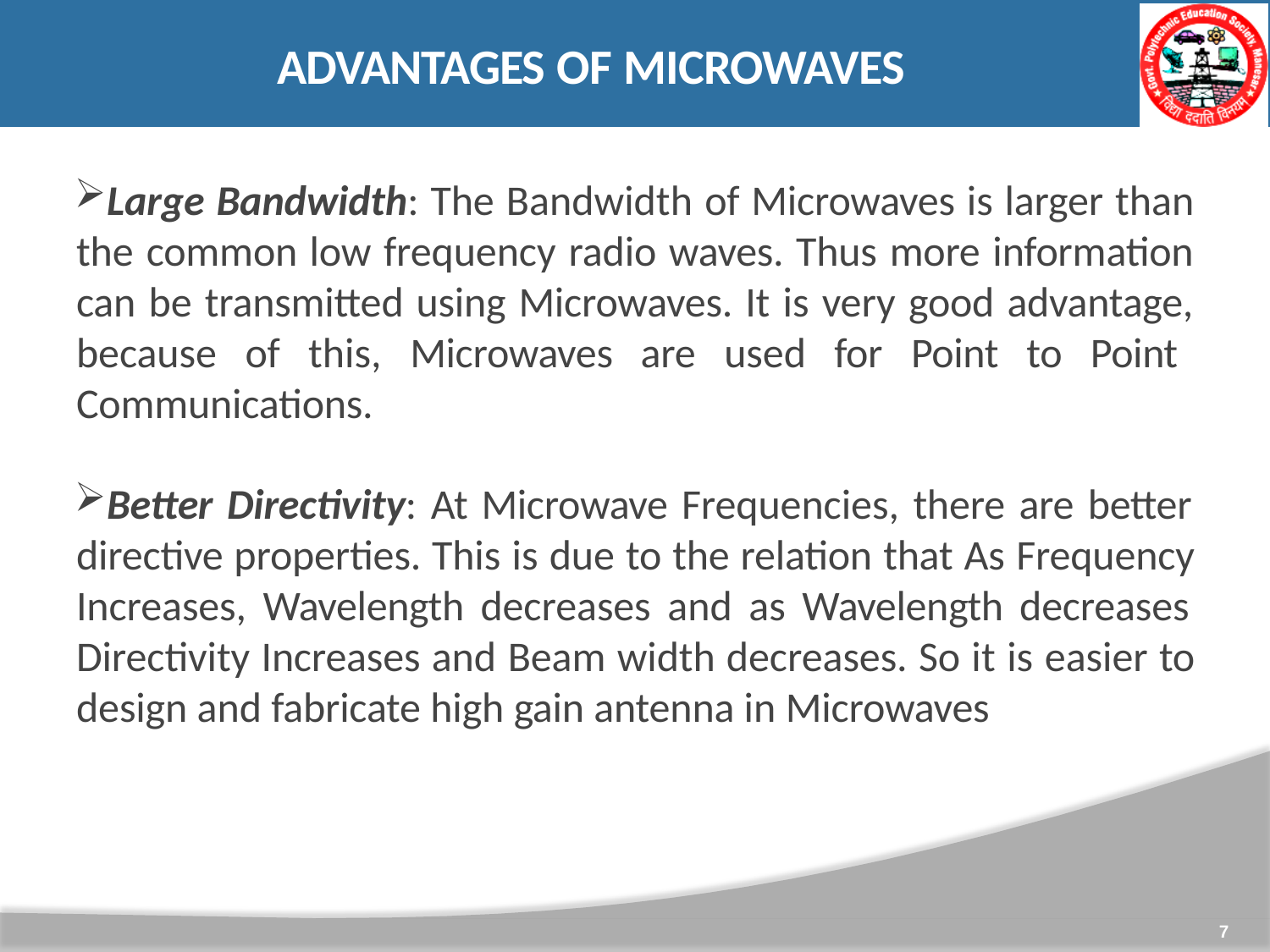

# ADVANTAGES OF MICROWAVES
Large Bandwidth: The Bandwidth of Microwaves is larger than  the common low frequency radio waves. Thus more information  can be transmitted using Microwaves. It is very good advantage,  because of this, Microwaves are used for Point to Point  Communications.

Better Directivity: At Microwave Frequencies, there are better  directive properties. This is due to the relation that As Frequency  Increases, Wavelength decreases and as Wavelength decreases  Directivity Increases and Beam width decreases. So it is easier to  design and fabricate high gain antenna in Microwaves
7